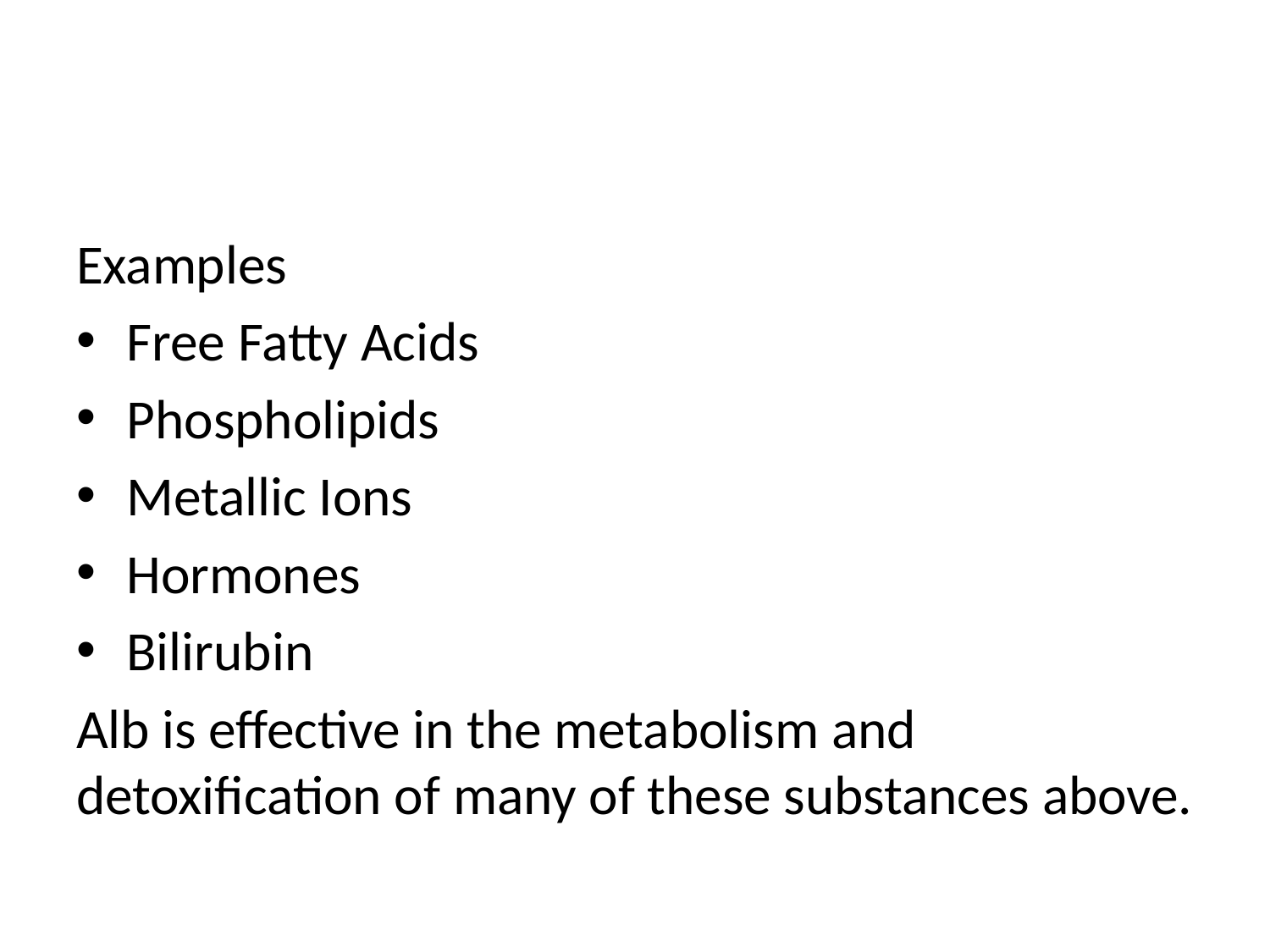

#
Examples
Free Fatty Acids
Phospholipids
Metallic Ions
Hormones
Bilirubin
Alb is effective in the metabolism and detoxification of many of these substances above.